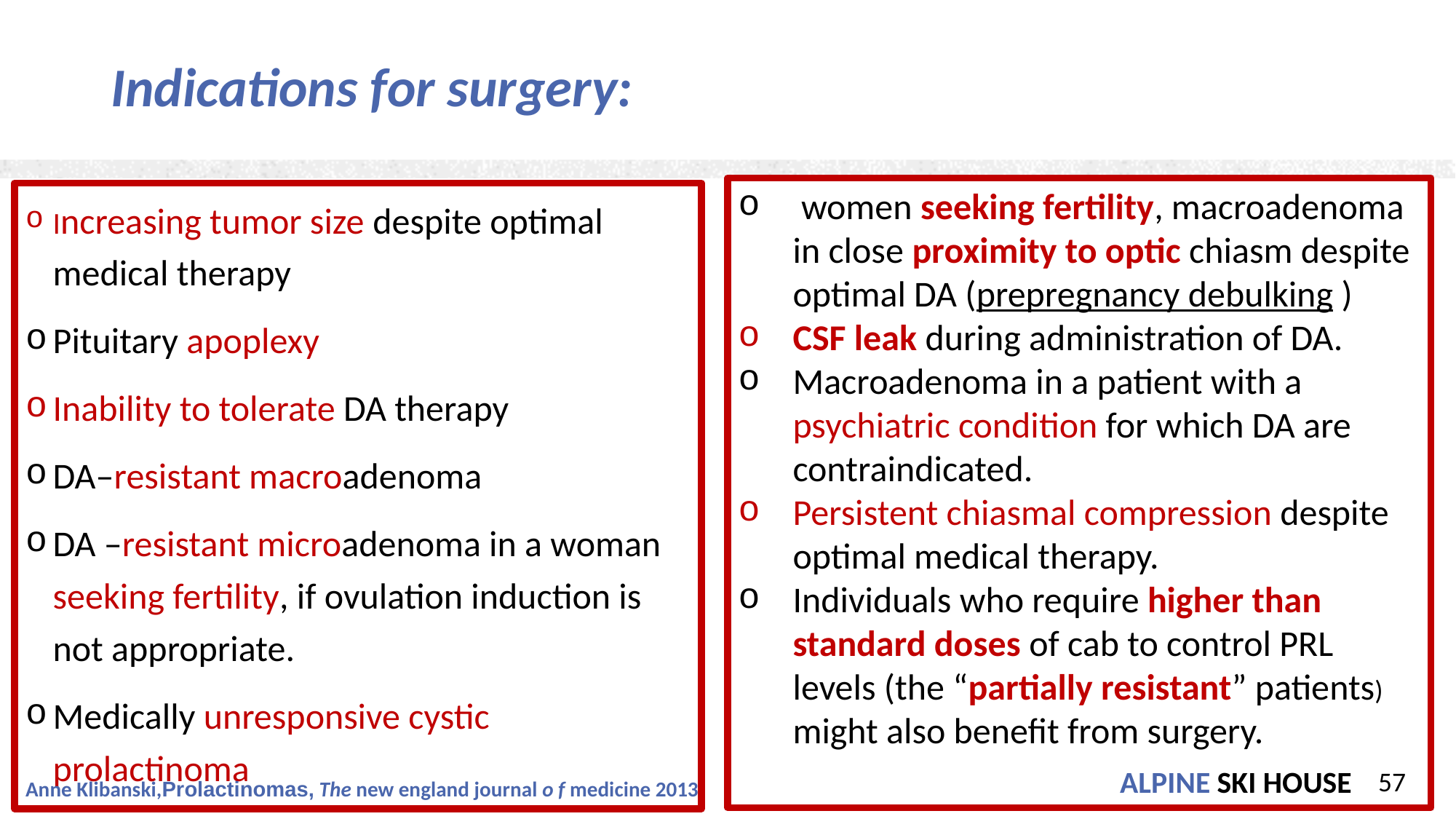

# Indications for surgery:
 women seeking fertility, macroadenoma in close proximity to optic chiasm despite optimal DA (prepregnancy debulking )
CSF leak during administration of DA.
Macroadenoma in a patient with a psychiatric condition for which DA are contraindicated.
Persistent chiasmal compression despite optimal medical therapy.
Individuals who require higher than standard doses of cab to control PRL levels (the “partially resistant” patients) might also benefit from surgery.

Increasing tumor size despite optimal medical therapy
Pituitary apoplexy
Inability to tolerate DA therapy
DA–resistant macroadenoma
DA –resistant microadenoma in a woman seeking fertility, if ovulation induction is not appropriate.
Medically unresponsive cystic prolactinoma

57
Anne Klibanski,Prolactinomas, The new england journal o f medicine 2013